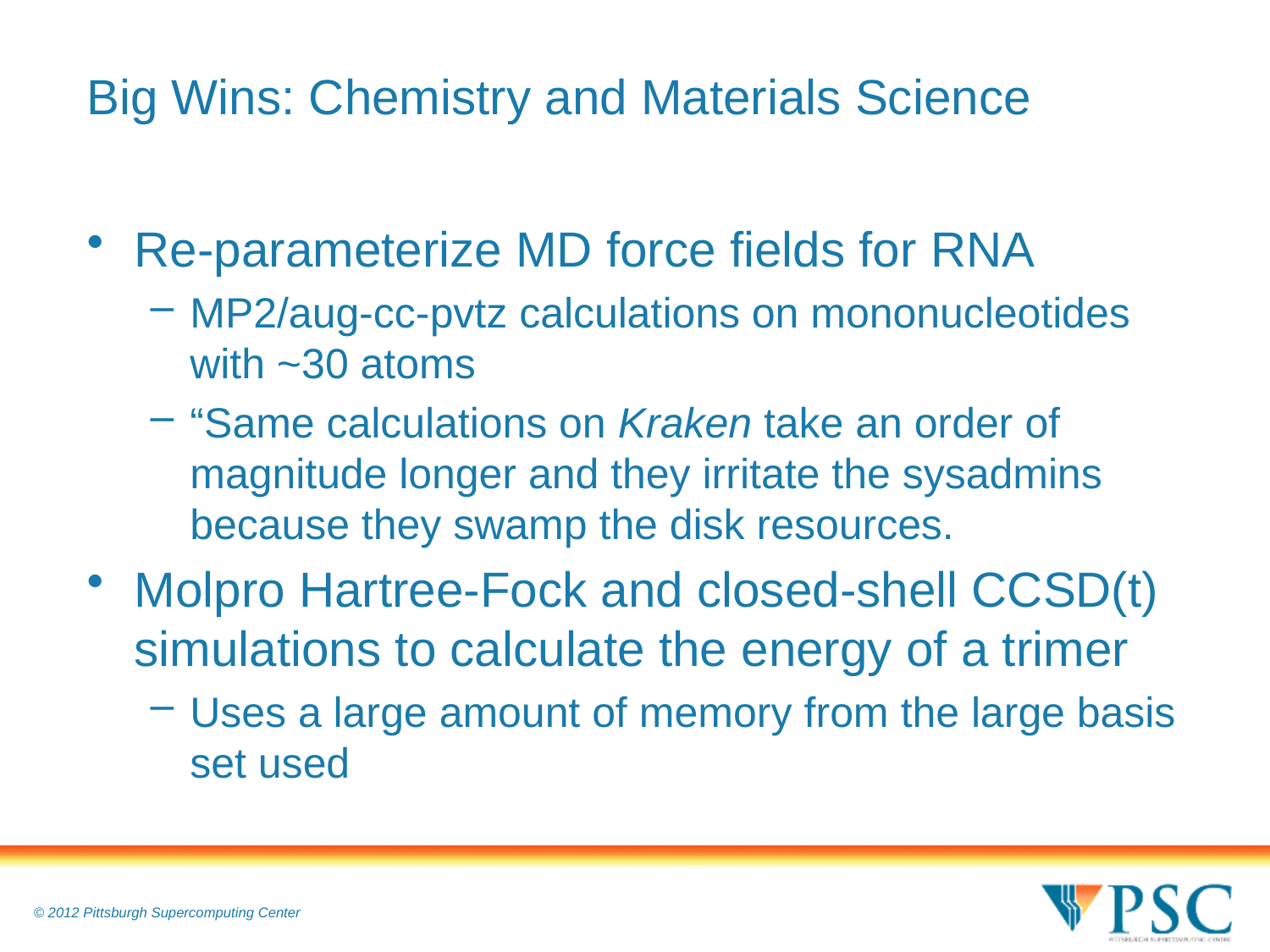

# Big Wins: Chemistry and Materials Science
Re-parameterize MD force fields for RNA
MP2/aug-cc-pvtz calculations on mononucleotides with ~30 atoms
“Same calculations on Kraken take an order of magnitude longer and they irritate the sysadmins because they swamp the disk resources.
Molpro Hartree-Fock and closed-shell CCSD(t) simulations to calculate the energy of a trimer
Uses a large amount of memory from the large basis set used